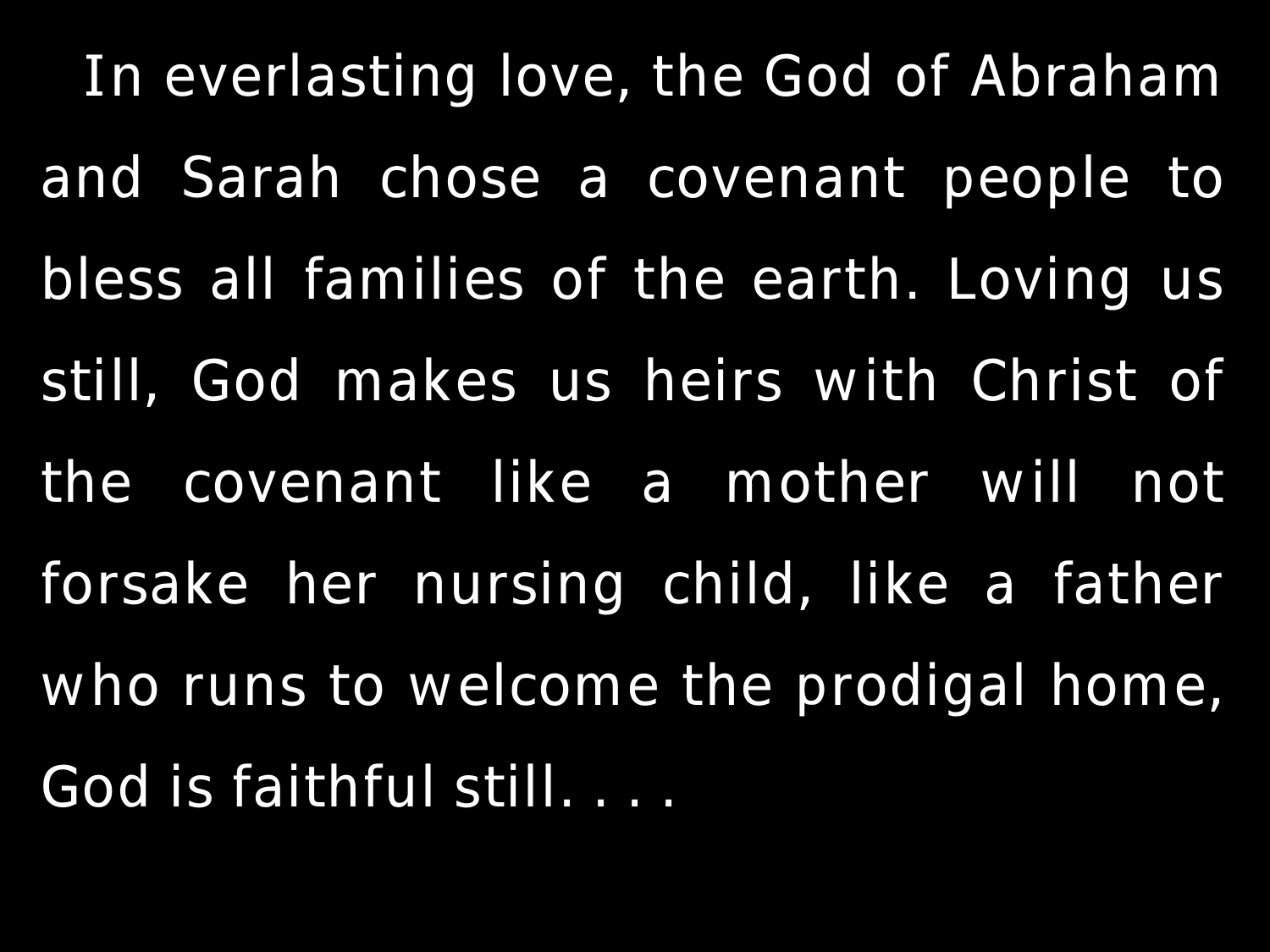

In everlasting love, the God of Abraham and Sarah chose a covenant people to bless all families of the earth. Loving us still, God makes us heirs with Christ of the covenant like a mother will not forsake her nursing child, like a father who runs to welcome the prodigal home, God is faithful still. . . .